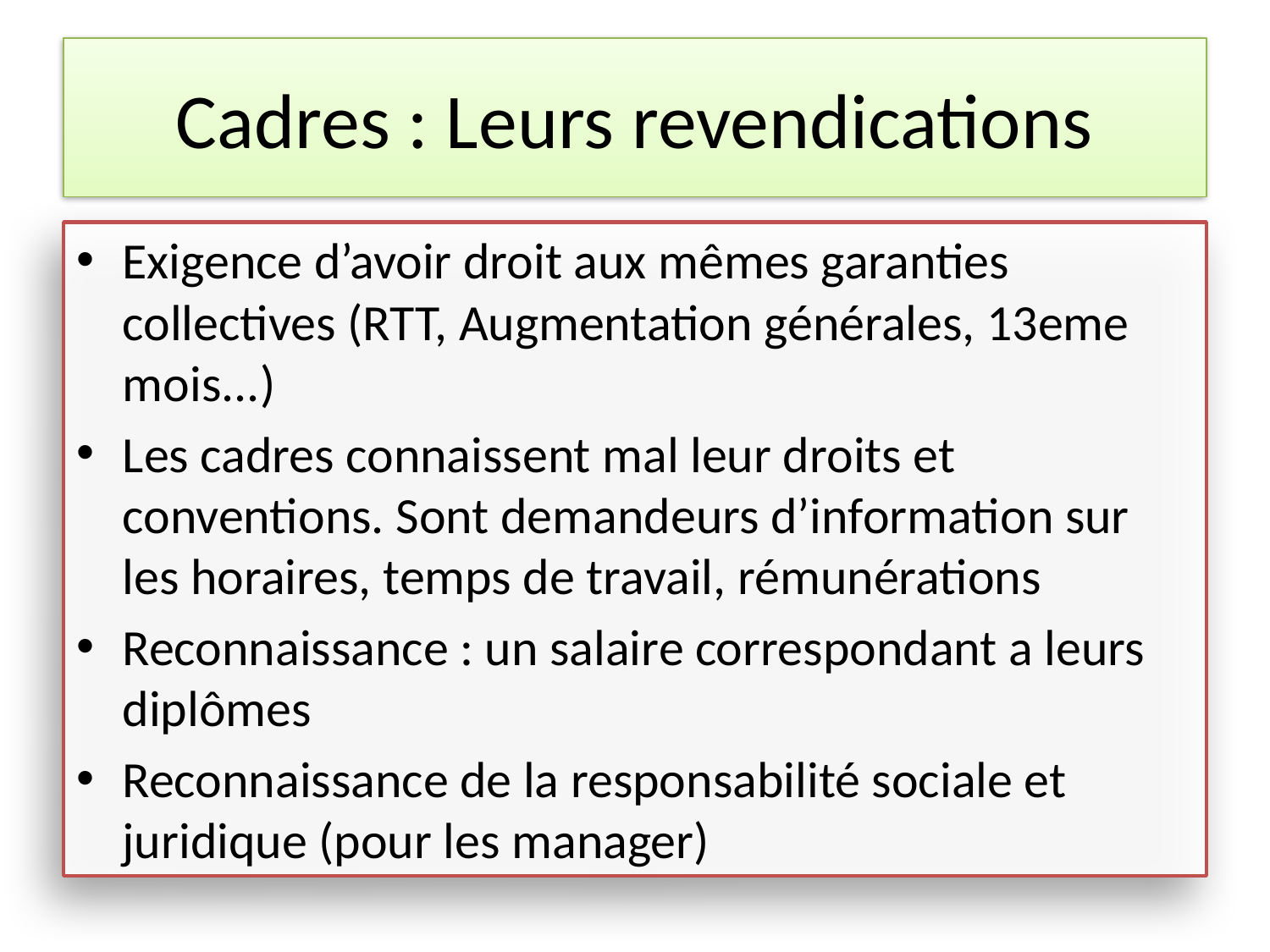

# Cadres : Leurs revendications
Exigence d’avoir droit aux mêmes garanties collectives (RTT, Augmentation générales, 13eme mois...)
Les cadres connaissent mal leur droits et conventions. Sont demandeurs d’information sur les horaires, temps de travail, rémunérations
Reconnaissance : un salaire correspondant a leurs diplômes
Reconnaissance de la responsabilité sociale et juridique (pour les manager)